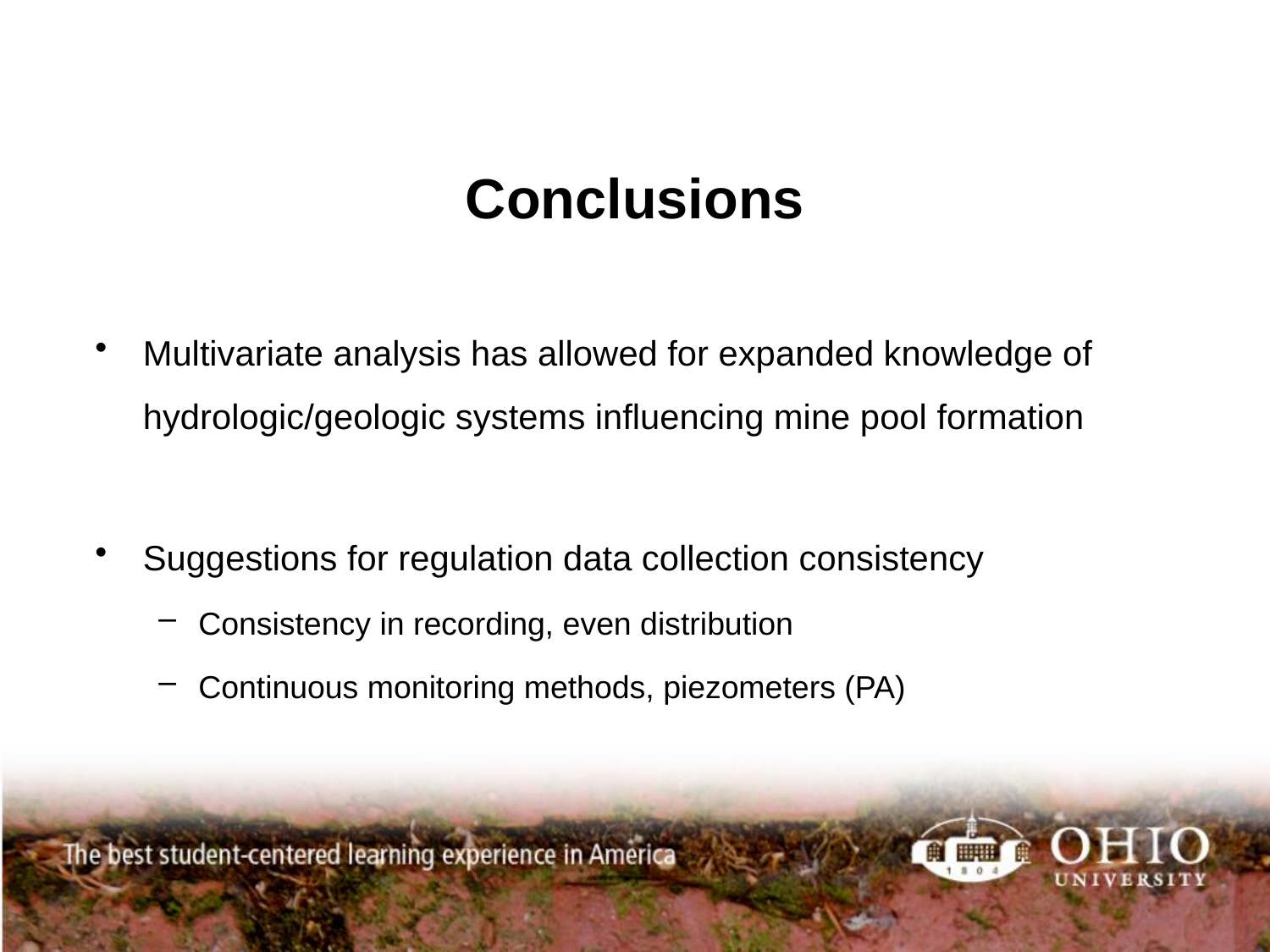

# Conclusions
Multivariate analysis has allowed for expanded knowledge of hydrologic/geologic systems influencing mine pool formation

Suggestions for regulation data collection consistency
Consistency in recording, even distribution
Continuous monitoring methods, piezometers (PA)